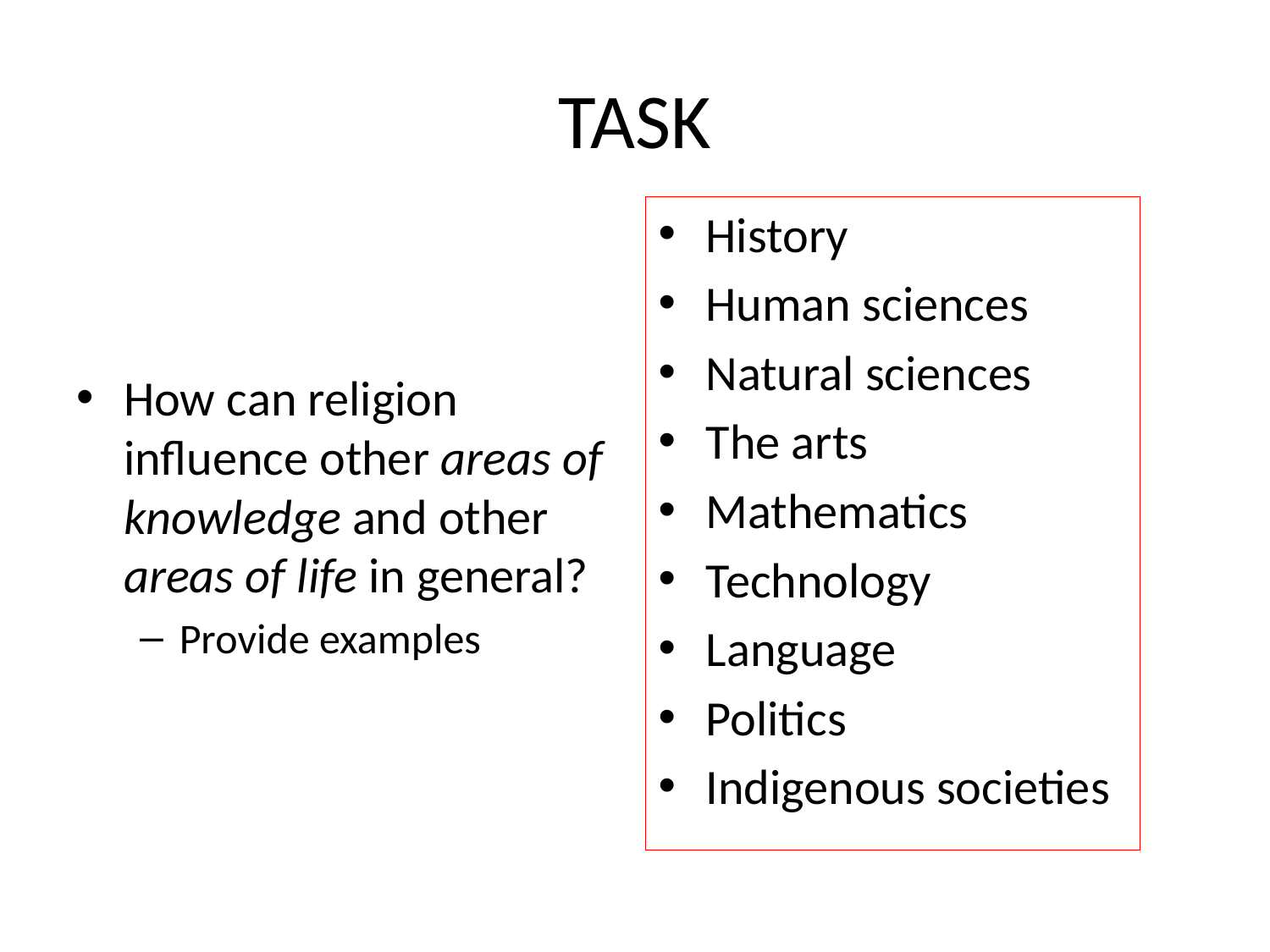

# TASK
History
Human sciences
Natural sciences
The arts
Mathematics
Technology
Language
Politics
Indigenous societies

How can religion influence other areas of knowledge and other areas of life in general?
Provide examples